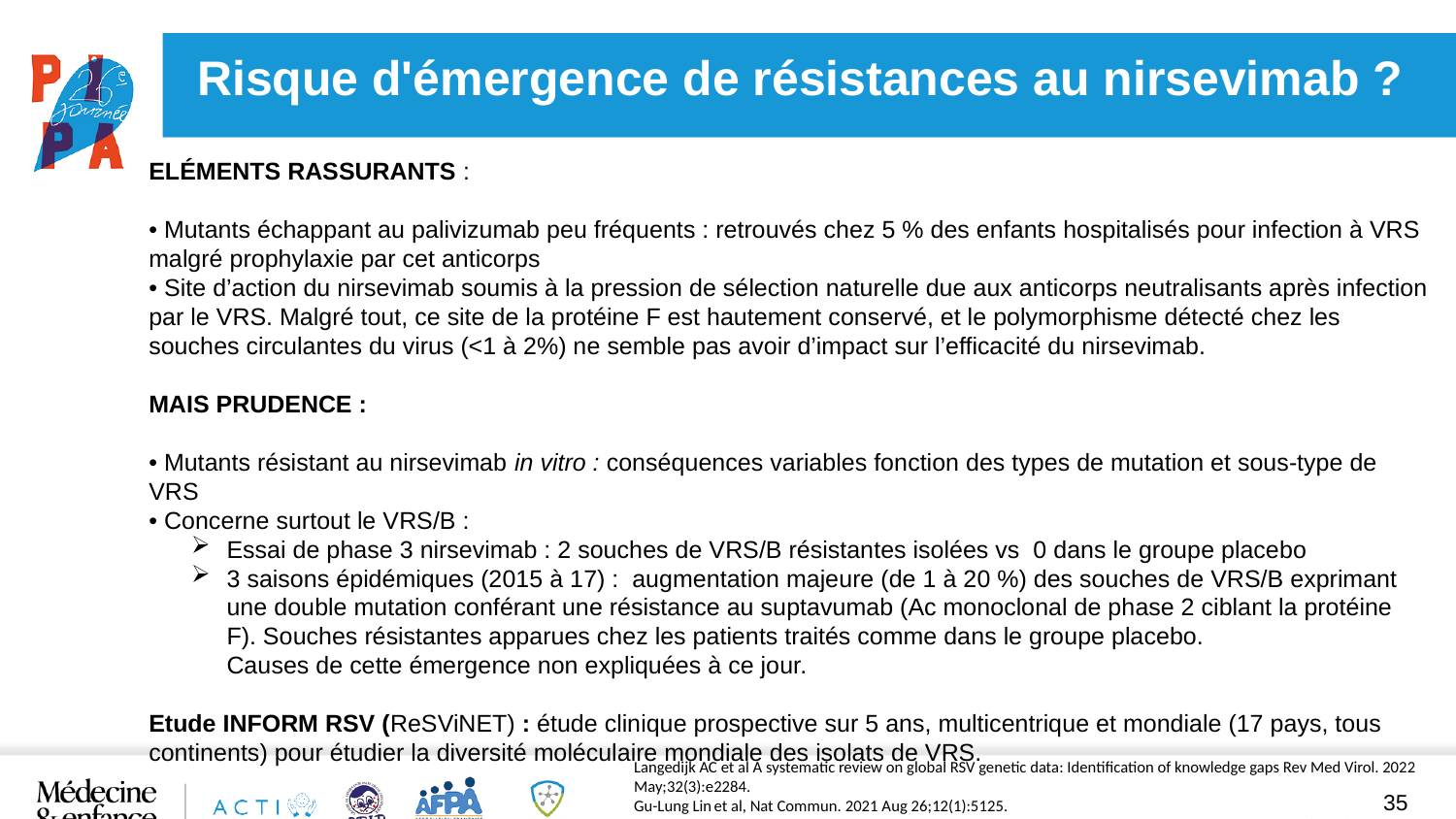

# Risque d'émergence de résistances au nirsevimab ?
ELÉMENTS RASSURANTS :

• Mutants échappant au palivizumab peu fréquents : retrouvés chez 5 % des enfants hospitalisés pour infection à VRS malgré prophylaxie par cet anticorps
• Site d’action du nirsevimab soumis à la pression de sélection naturelle due aux anticorps neutralisants après infection par le VRS. Malgré tout, ce site de la protéine F est hautement conservé, et le polymorphisme détecté chez les souches circulantes du virus (<1 à 2%) ne semble pas avoir d’impact sur l’efficacité du nirsevimab.

MAIS PRUDENCE :

• Mutants résistant au nirsevimab in vitro : conséquences variables fonction des types de mutation et sous-type de VRS
• Concerne surtout le VRS/B :
Essai de phase 3 nirsevimab : 2 souches de VRS/B résistantes isolées vs  0 dans le groupe placebo
3 saisons épidémiques (2015 à 17) :  augmentation majeure (de 1 à 20 %) des souches de VRS/B exprimant une double mutation conférant une résistance au suptavumab (Ac monoclonal de phase 2 ciblant la protéine F). Souches résistantes apparues chez les patients traités comme dans le groupe placebo.
Causes de cette émergence non expliquées à ce jour.
Etude INFORM RSV (ReSViNET) : étude clinique prospective sur 5 ans, multicentrique et mondiale (17 pays, tous continents) pour étudier la diversité moléculaire mondiale des isolats de VRS.
Langedijk AC et al A systematic review on global RSV genetic data: Identification of knowledge gaps Rev Med Virol. 2022 May;32(3):e2284.
Gu-Lung Lin et al, Nat Commun. 2021 Aug 26;12(1):5125.
Langedijk AC et al. Global molecular diversity of RSV–the “INFORMRSV” study. BMC Infectious Diseases (2020) 20:450